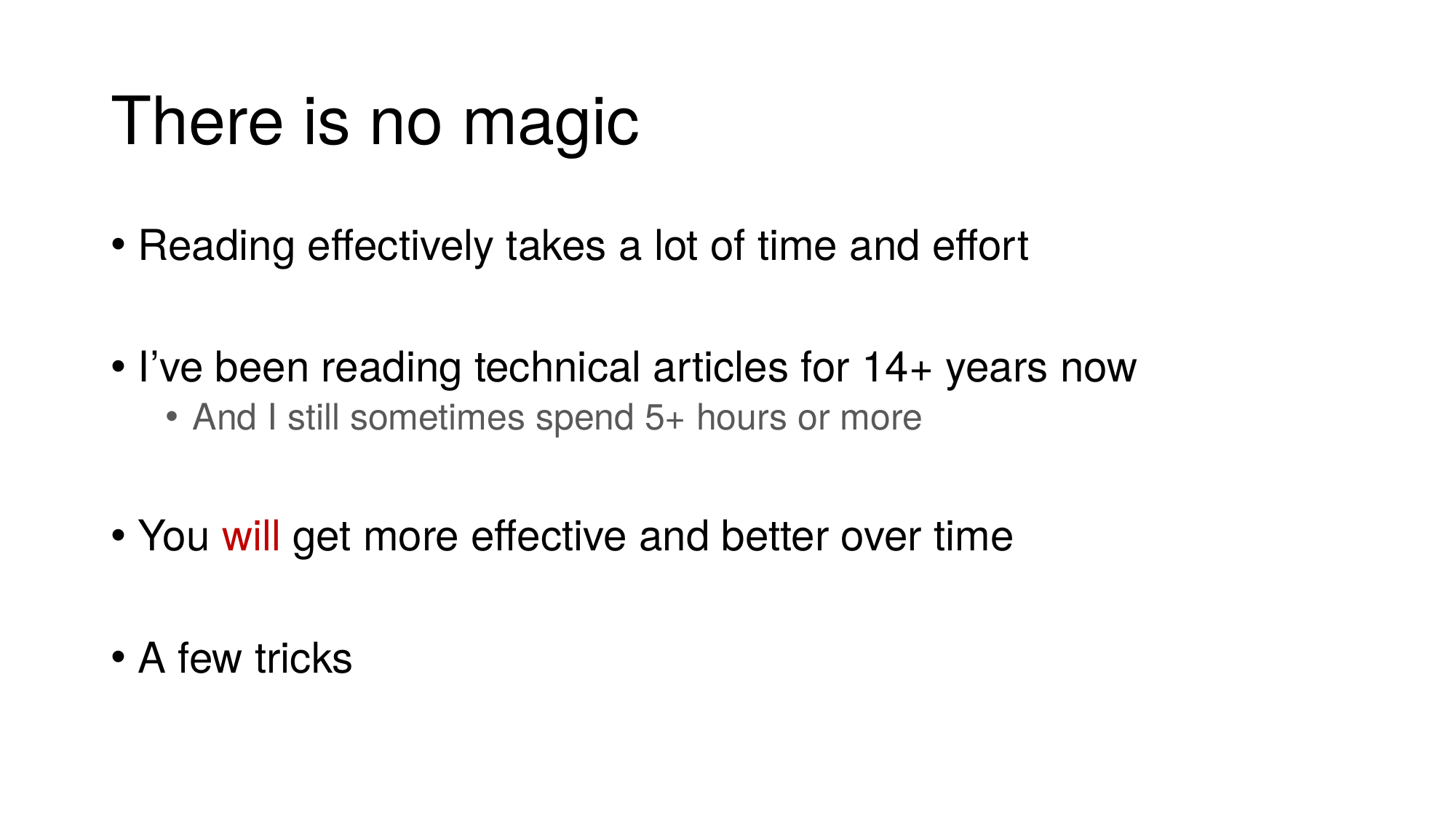

# There is no magic
Reading effectively takes a lot of time and effort

I’ve been reading technical articles for 14+ years now
And I still sometimes spend 5+ hours or more

You will get more effective and better over time

A few tricks